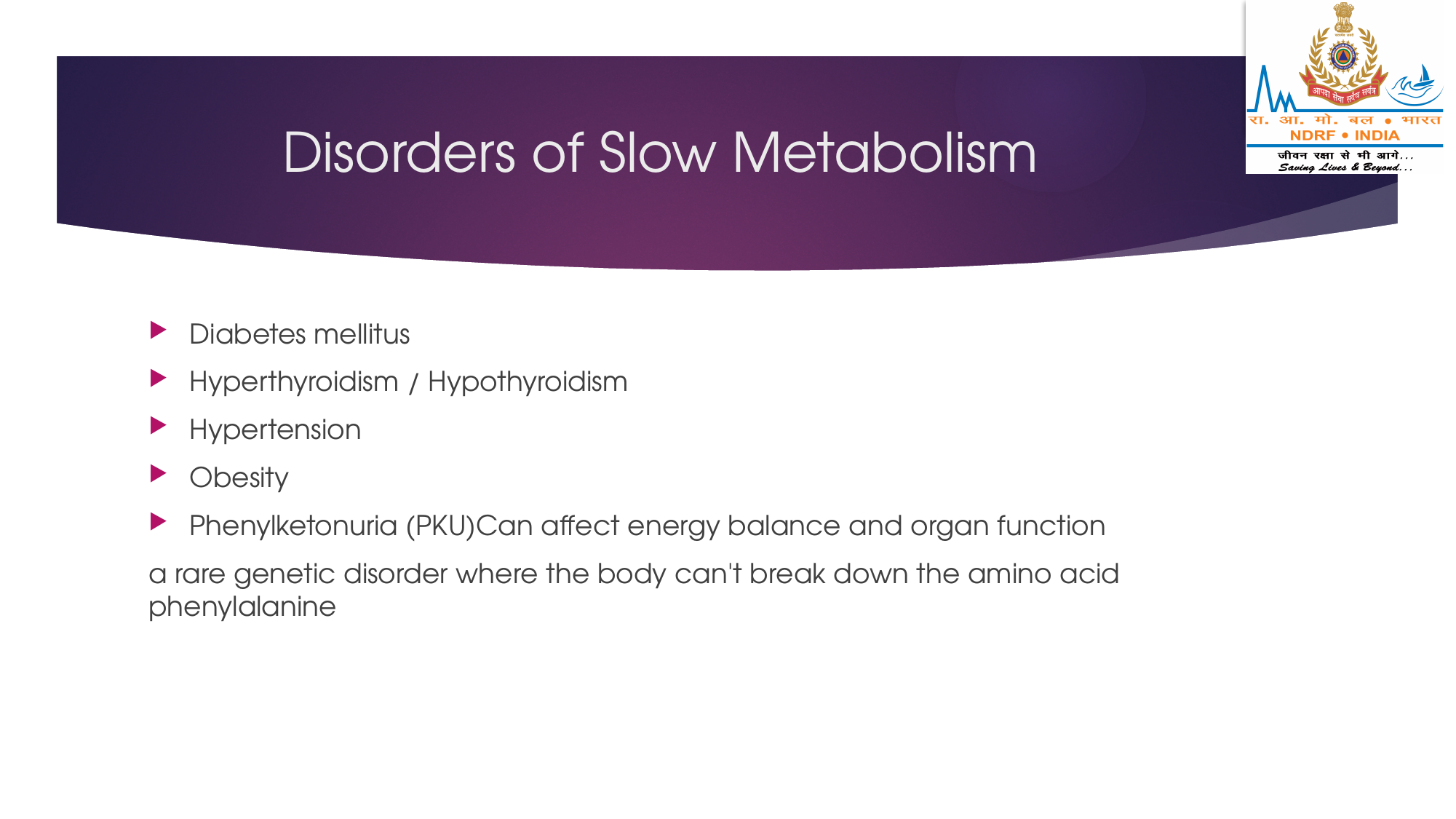

# Disorders of Slow Metabolism
Diabetes mellitus
Hyperthyroidism / Hypothyroidism
Hypertension
Obesity
Phenylketonuria (PKU)Can affect energy balance and organ function
a rare genetic disorder where the body can't break down the amino acid phenylalanine